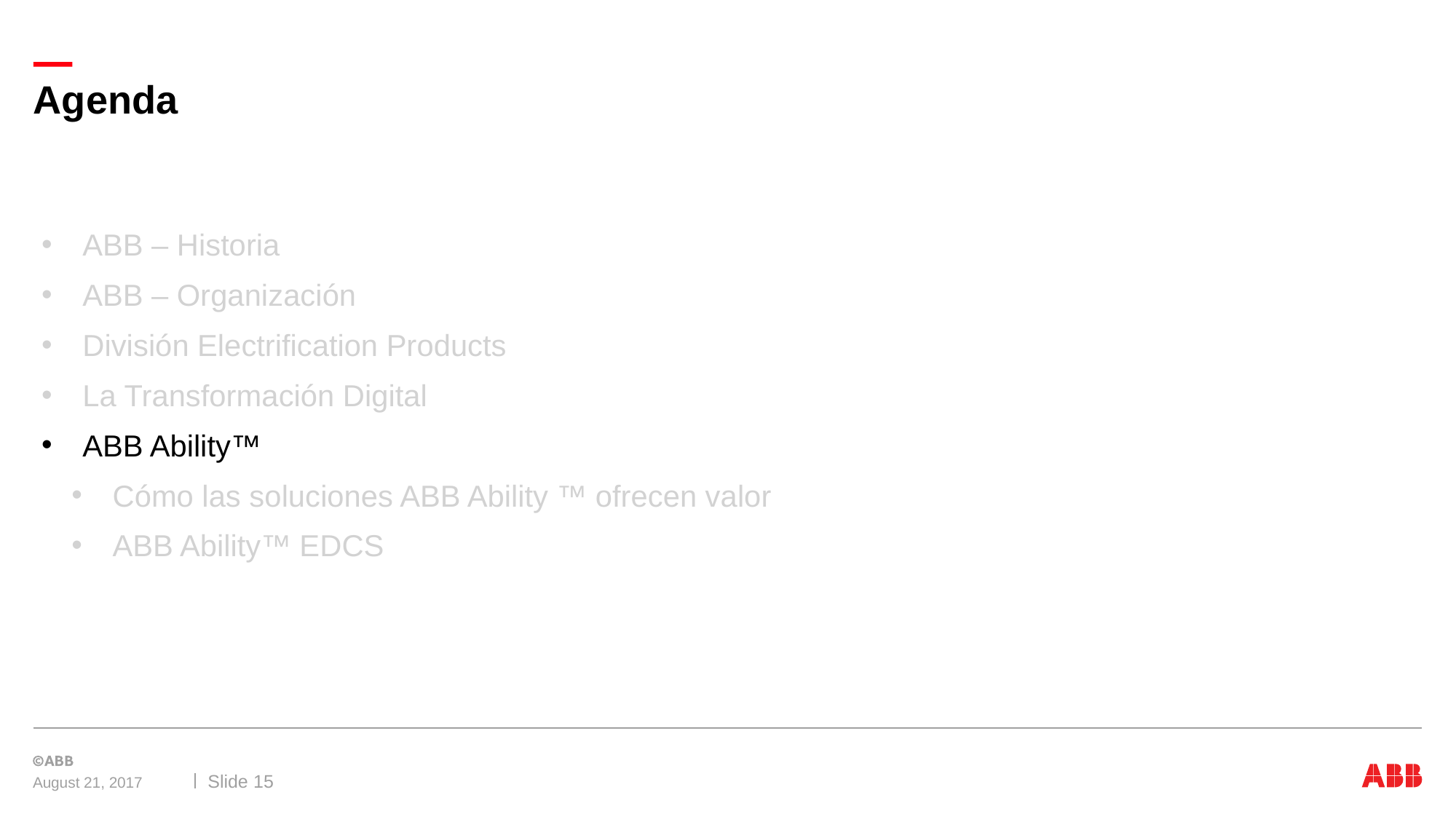

# Agenda
ABB – Historia
ABB – Organización
División Electrification Products
La Transformación Digital
ABB Ability™
Cómo las soluciones ABB Ability ™ ofrecen valor
ABB Ability™ EDCS

Slide 15
August 21, 2017